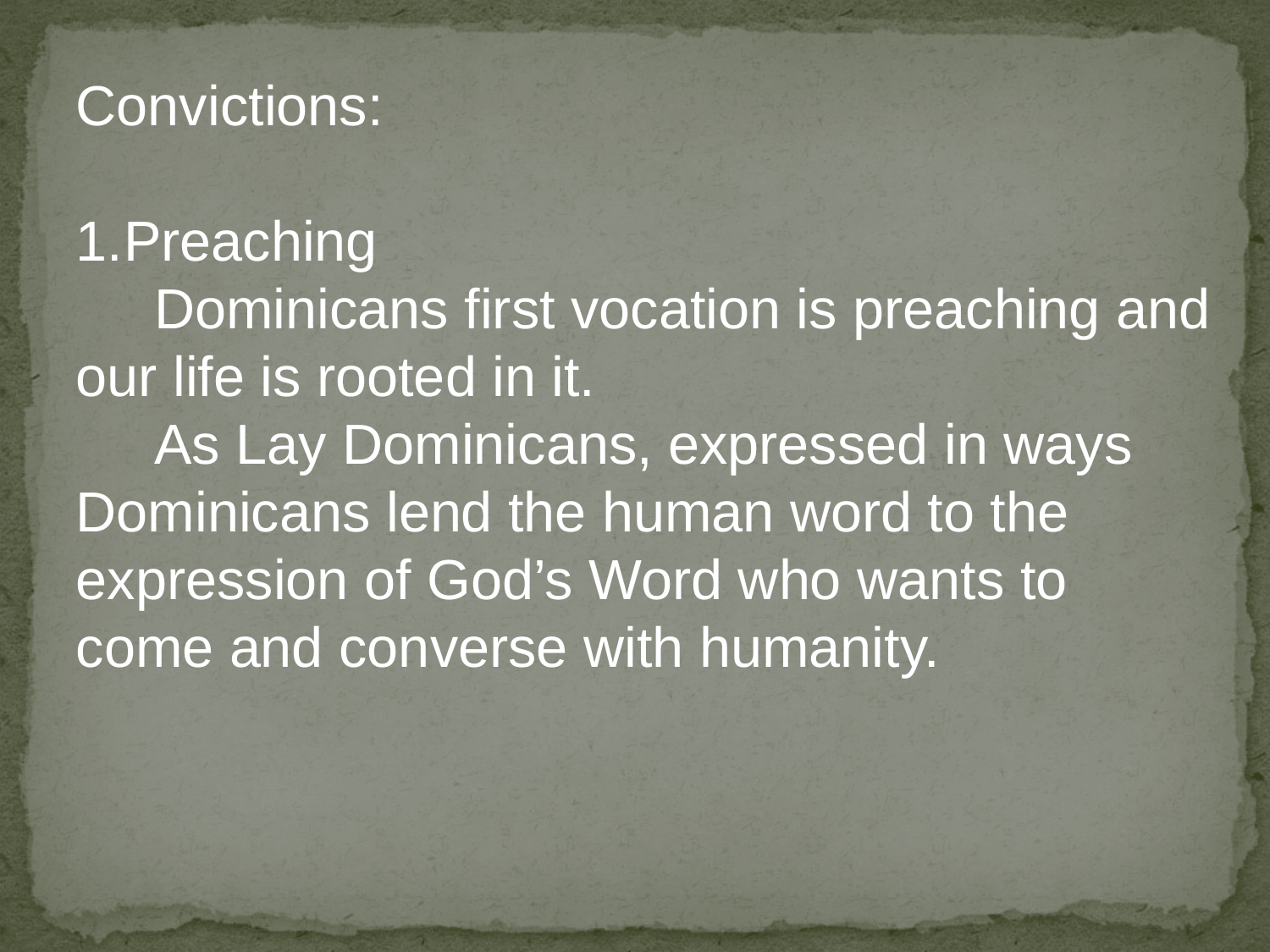

Convictions:

Preaching
     Dominicans first vocation is preaching and our life is rooted in it.
     As Lay Dominicans, expressed in ways Dominicans lend the human word to the expression of God’s Word who wants to come and converse with humanity.